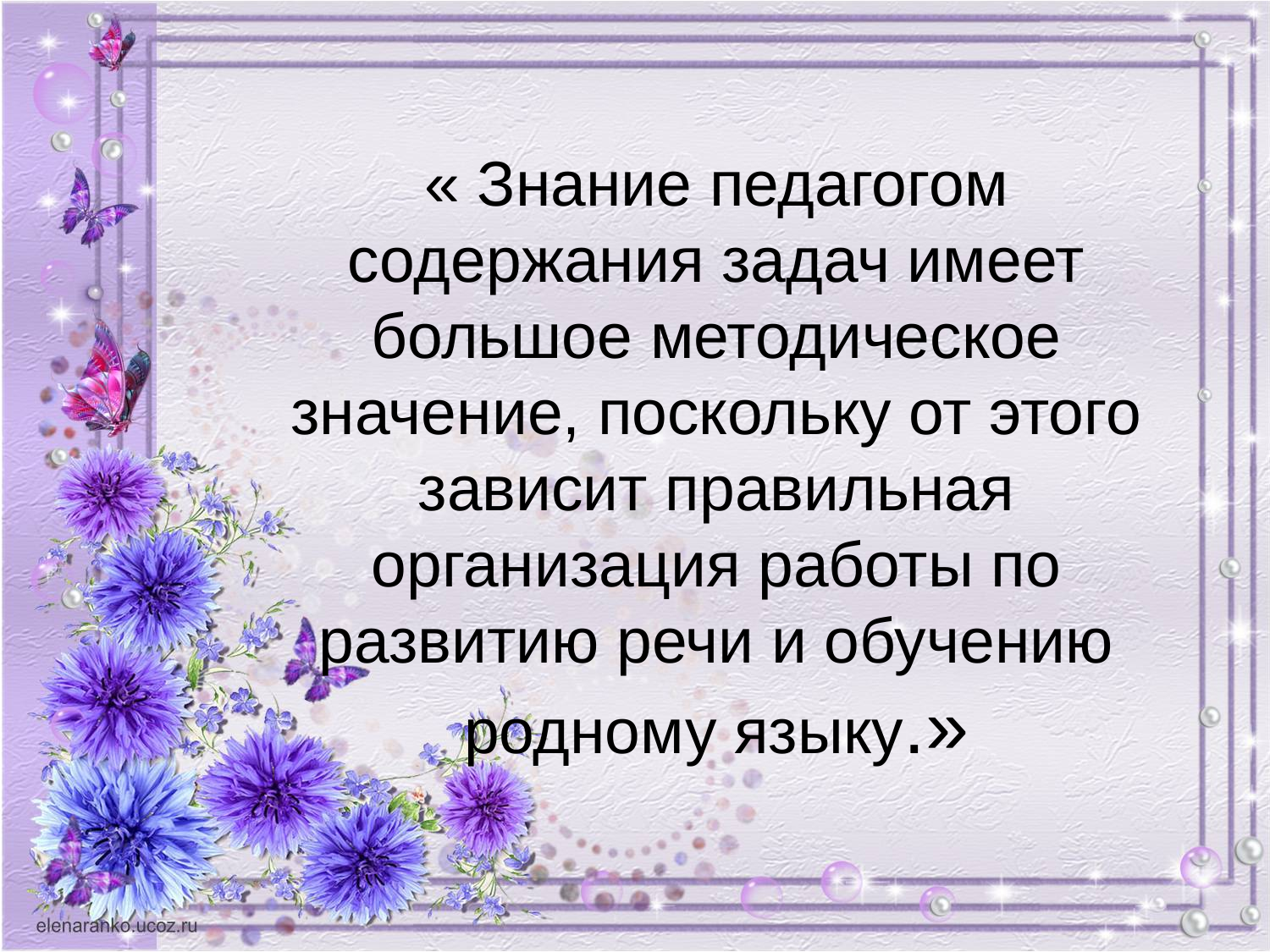

# « Знание педагогом содержания задач имеет большое методическое значение, поскольку от этого зависит правильная организация работы по развитию речи и обучению родному языку.»